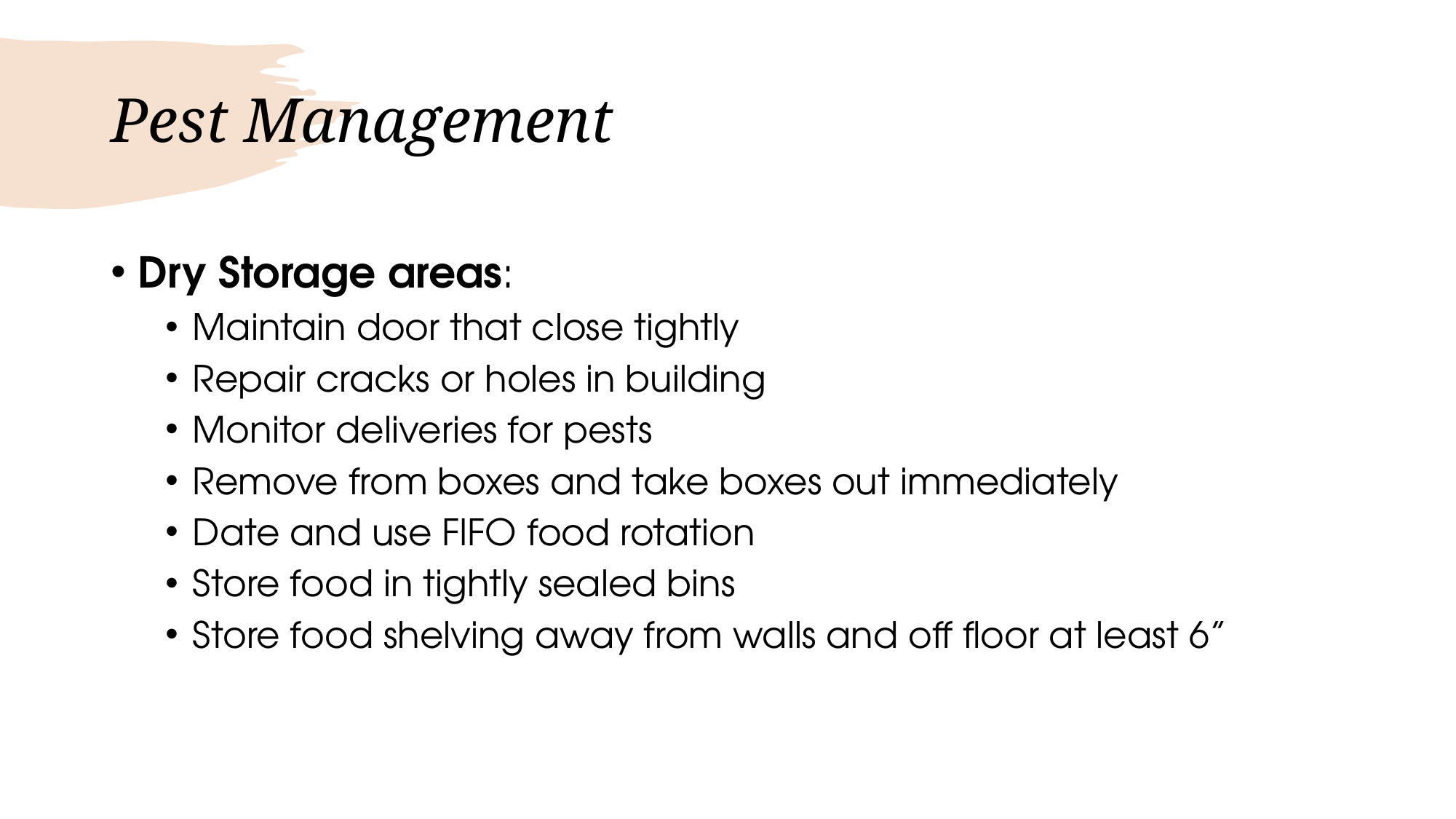

# Pest Management
Dry Storage areas:
Maintain door that close tightly
Repair cracks or holes in building
Monitor deliveries for pests
Remove from boxes and take boxes out immediately
Date and use FIFO food rotation
Store food in tightly sealed bins
Store food shelving away from walls and off floor at least 6”